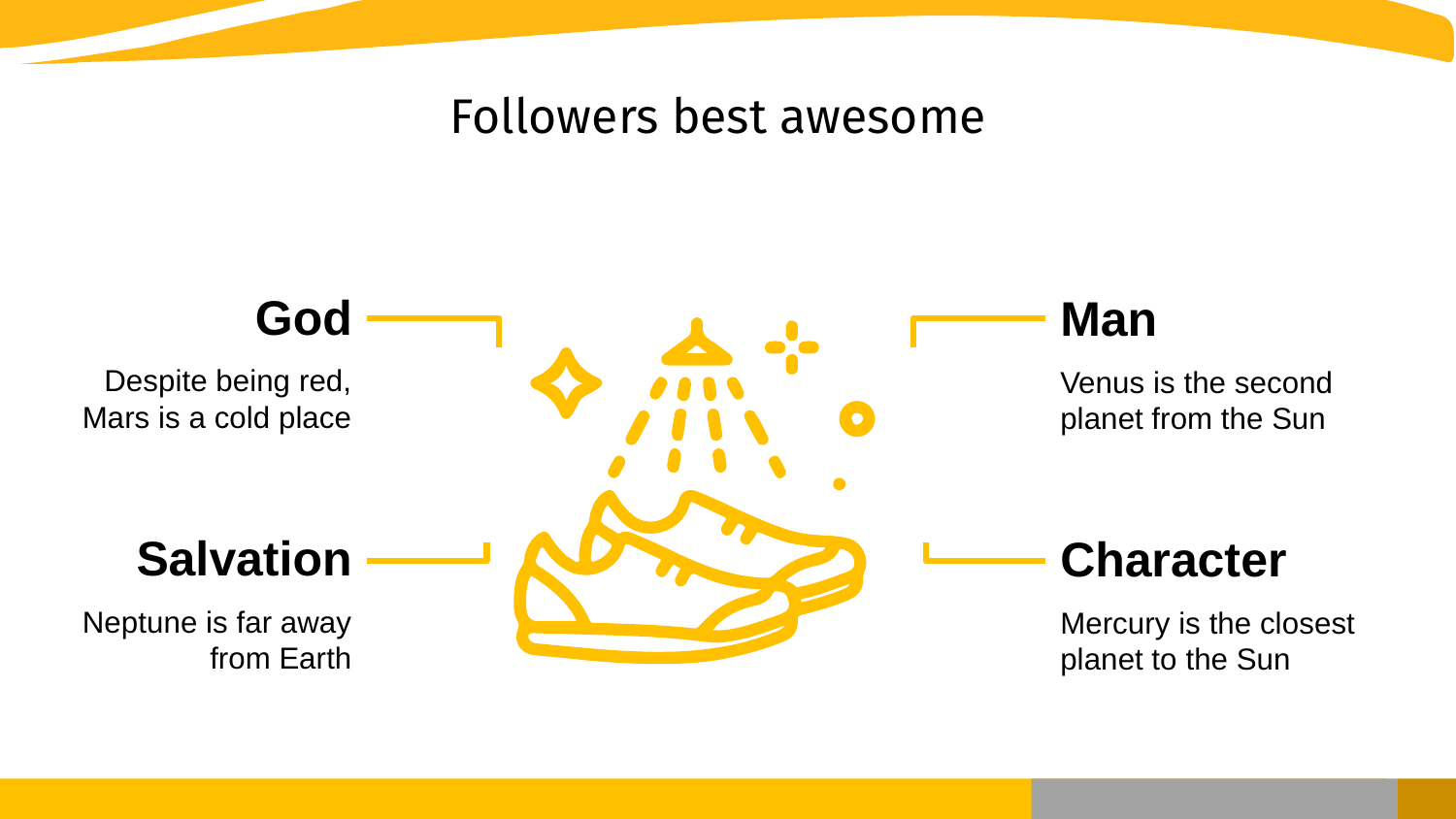

Followers best awesome
God
Man

Despite being red, Mars is a cold place

Venus is the second planet from the Sun

Salvation
Character

Neptune is far away from Earth
Mercury is the closest planet to the Sun